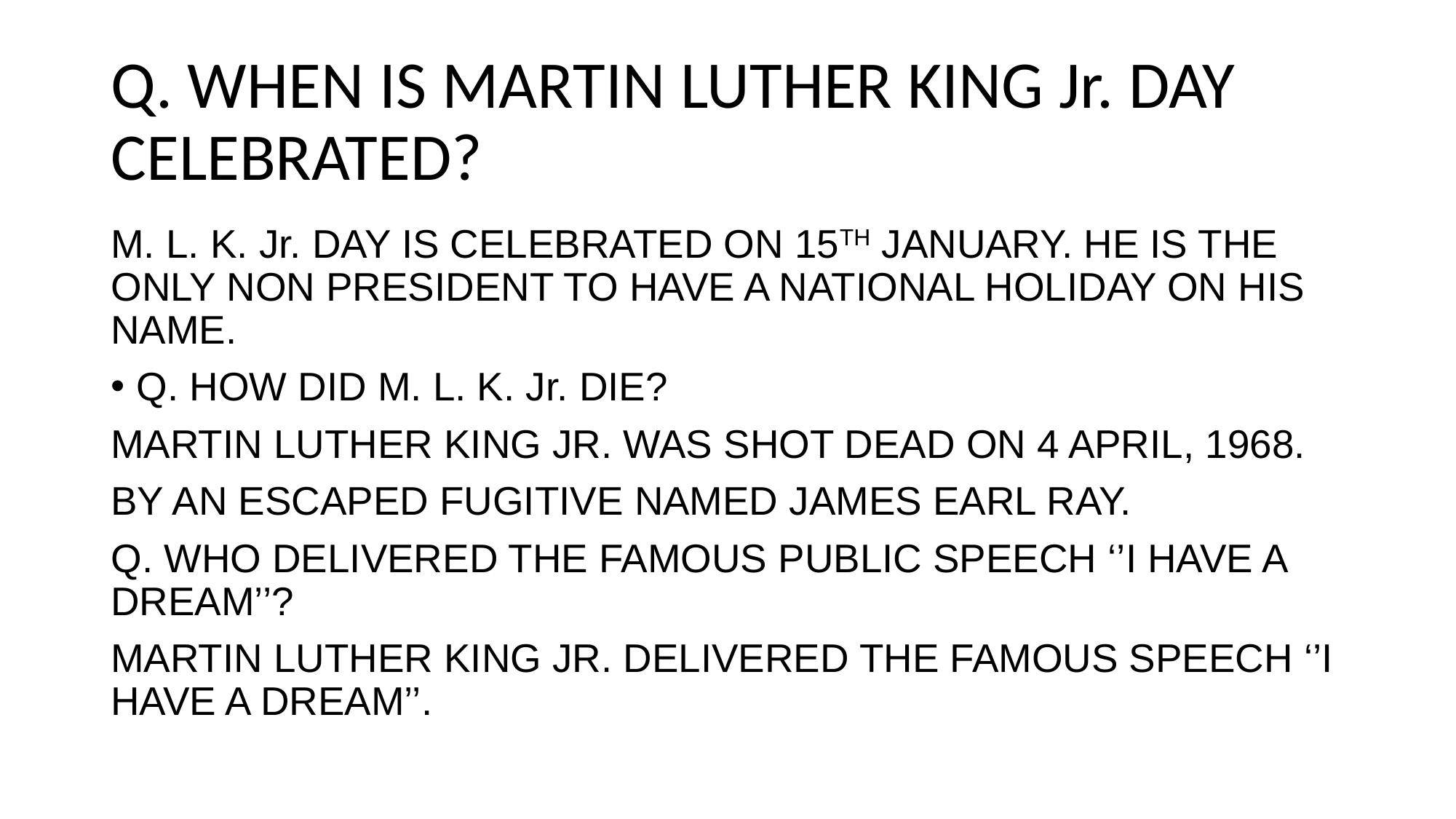

# Q. WHEN IS MARTIN LUTHER KING Jr. DAY CELEBRATED?
M. L. K. Jr. DAY IS CELEBRATED ON 15TH JANUARY. HE IS THE ONLY NON PRESIDENT TO HAVE A NATIONAL HOLIDAY ON HIS NAME.
Q. HOW DID M. L. K. Jr. DIE?
MARTIN LUTHER KING JR. WAS SHOT DEAD ON 4 APRIL, 1968.
BY AN ESCAPED FUGITIVE NAMED JAMES EARL RAY.
Q. WHO DELIVERED THE FAMOUS PUBLIC SPEECH ‘’I HAVE A DREAM’’?
MARTIN LUTHER KING JR. DELIVERED THE FAMOUS SPEECH ‘’I HAVE A DREAM’’.